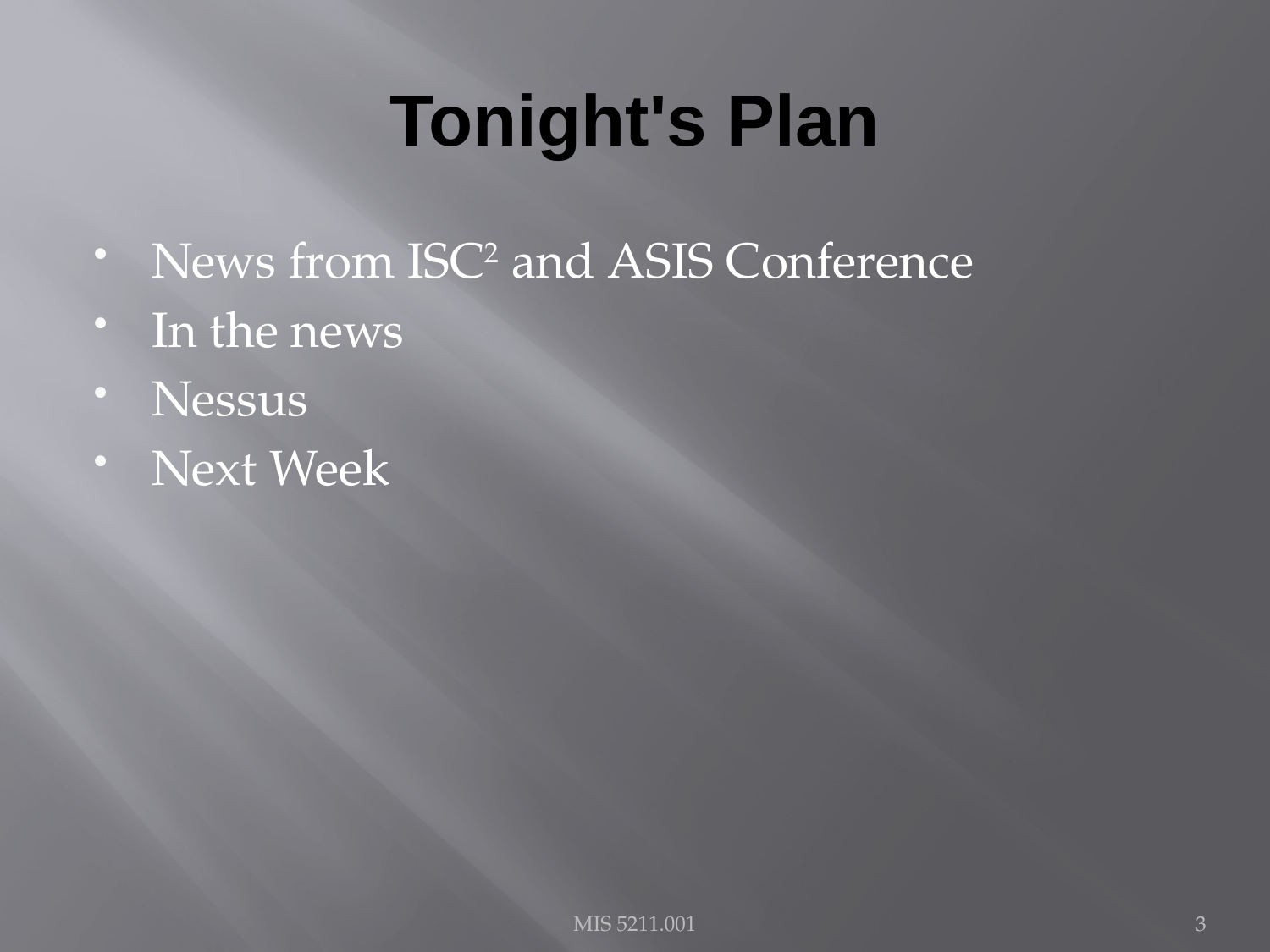

# Tonight's Plan
News from ISC2 and ASIS Conference
In the news
Nessus
Next Week

MIS 5211.001
3